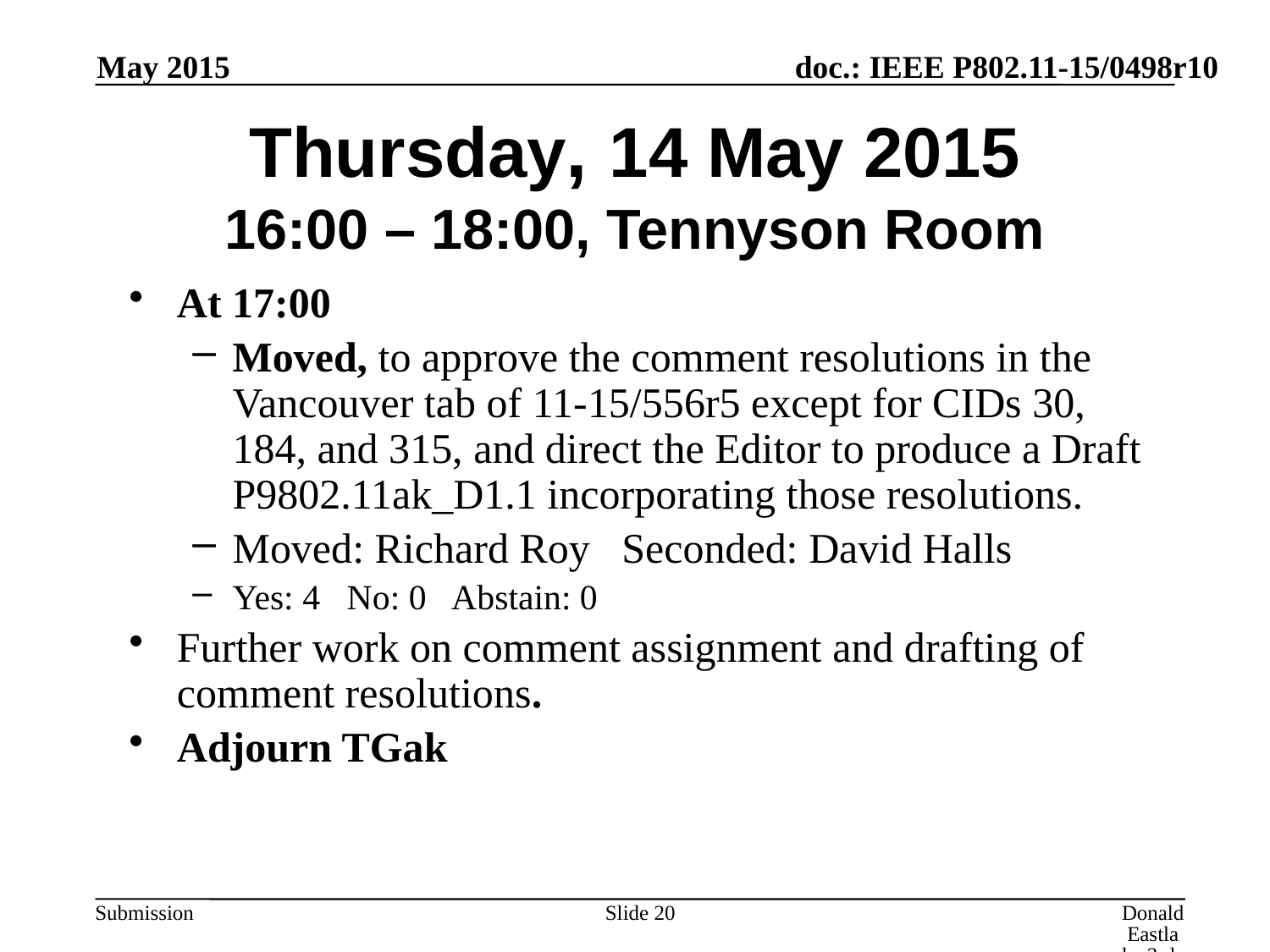

May 2015
# Thursday, 14 May 2015 16:00 – 18:00, Tennyson Room
At 17:00
Moved, to approve the comment resolutions in the Vancouver tab of 11-15/556r5 except for CIDs 30, 184, and 315, and direct the Editor to produce a Draft P9802.11ak_D1.1 incorporating those resolutions.
Moved: Richard Roy   Seconded: David Halls
Yes: 4   No: 0   Abstain: 0
Further work on comment assignment and drafting of comment resolutions.
Adjourn TGak

Slide 20
Donald Eastlake 3rd, Huawei Technologies